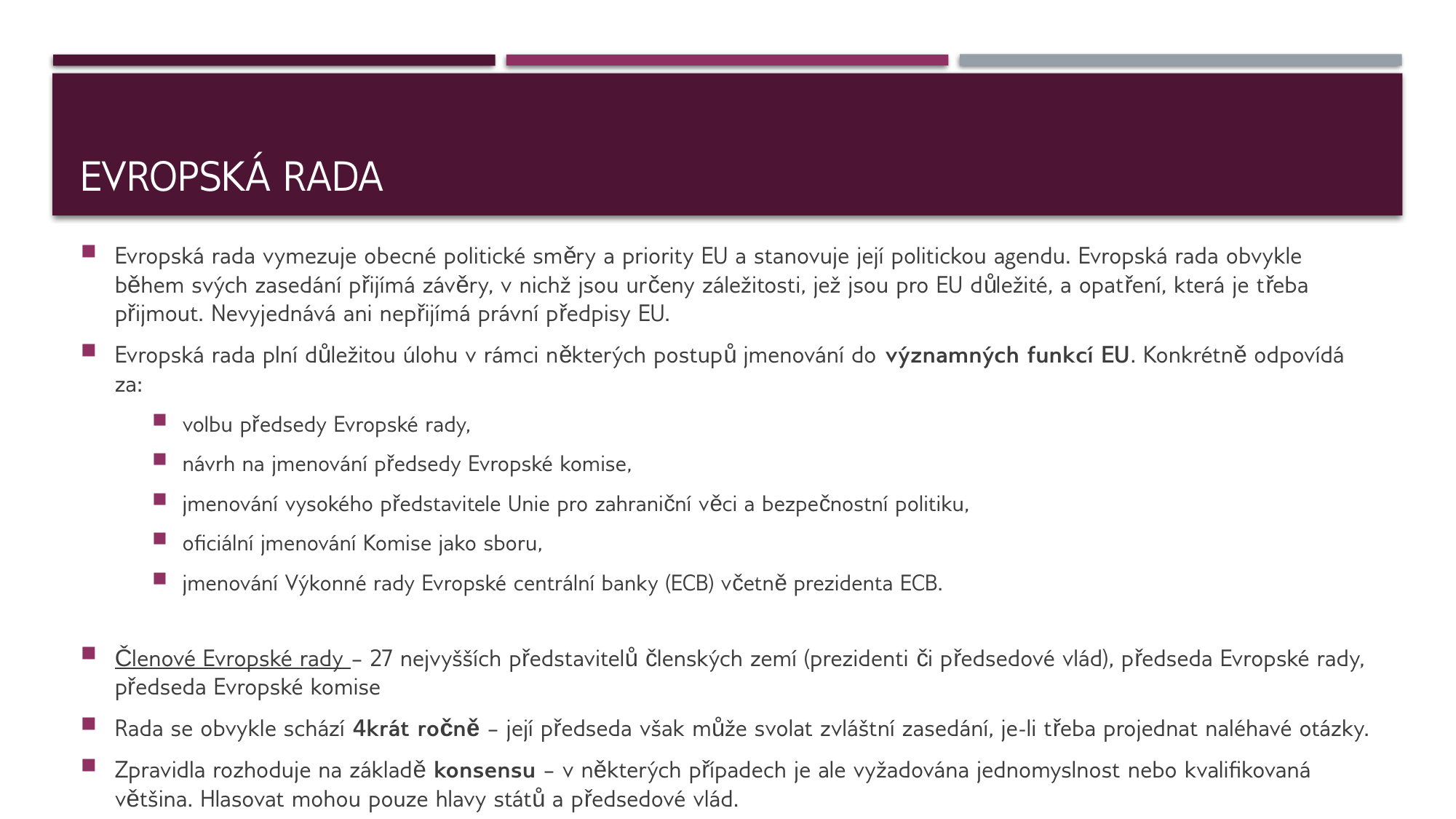

# Evropská rada
Evropská rada vymezuje obecné politické směry a priority EU a stanovuje její politickou agendu. Evropská rada obvykle během svých zasedání přijímá závěry, v nichž jsou určeny záležitosti, jež jsou pro EU důležité, a opatření, která je třeba přijmout. Nevyjednává ani nepřijímá právní předpisy EU.
Evropská rada plní důležitou úlohu v rámci některých postupů jmenování do významných funkcí EU. Konkrétně odpovídá za:
volbu předsedy Evropské rady,
návrh na jmenování předsedy Evropské komise,
jmenování vysokého představitele Unie pro zahraniční věci a bezpečnostní politiku,
oficiální jmenování Komise jako sboru,
jmenování Výkonné rady Evropské centrální banky (ECB) včetně prezidenta ECB.

Členové Evropské rady – 27 nejvyšších představitelů členských zemí (prezidenti či předsedové vlád), předseda Evropské rady, předseda Evropské komise
Rada se obvykle schází 4krát ročně – její předseda však může svolat zvláštní zasedání, je-li třeba projednat naléhavé otázky.
Zpravidla rozhoduje na základě konsensu – v některých případech je ale vyžadována jednomyslnost nebo kvalifikovaná většina. Hlasovat mohou pouze hlavy států a předsedové vlád.